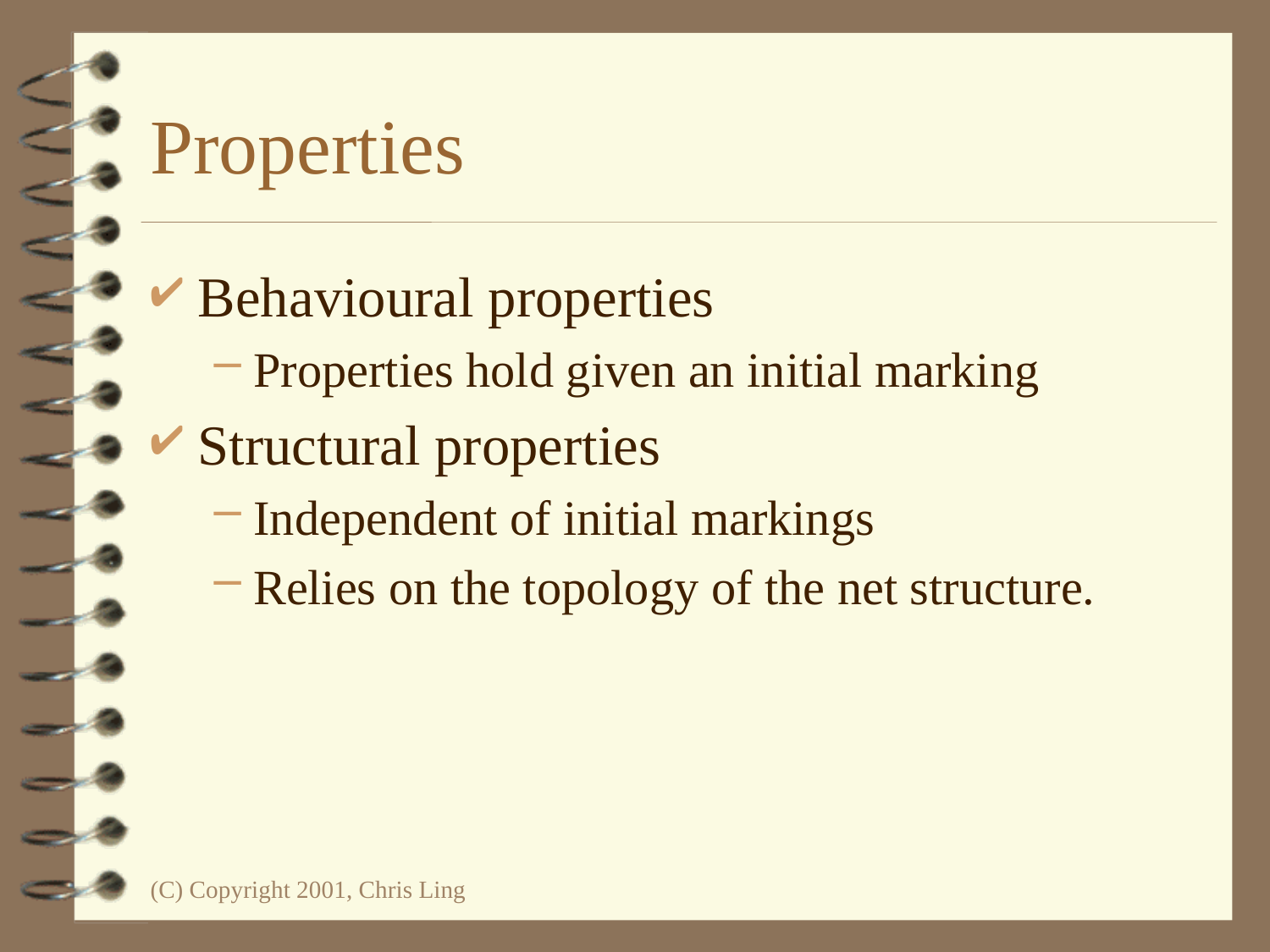

# Properties
Behavioural properties
Properties hold given an initial marking
Structural properties
Independent of initial markings
Relies on the topology of the net structure.
(C) Copyright 2001, Chris Ling